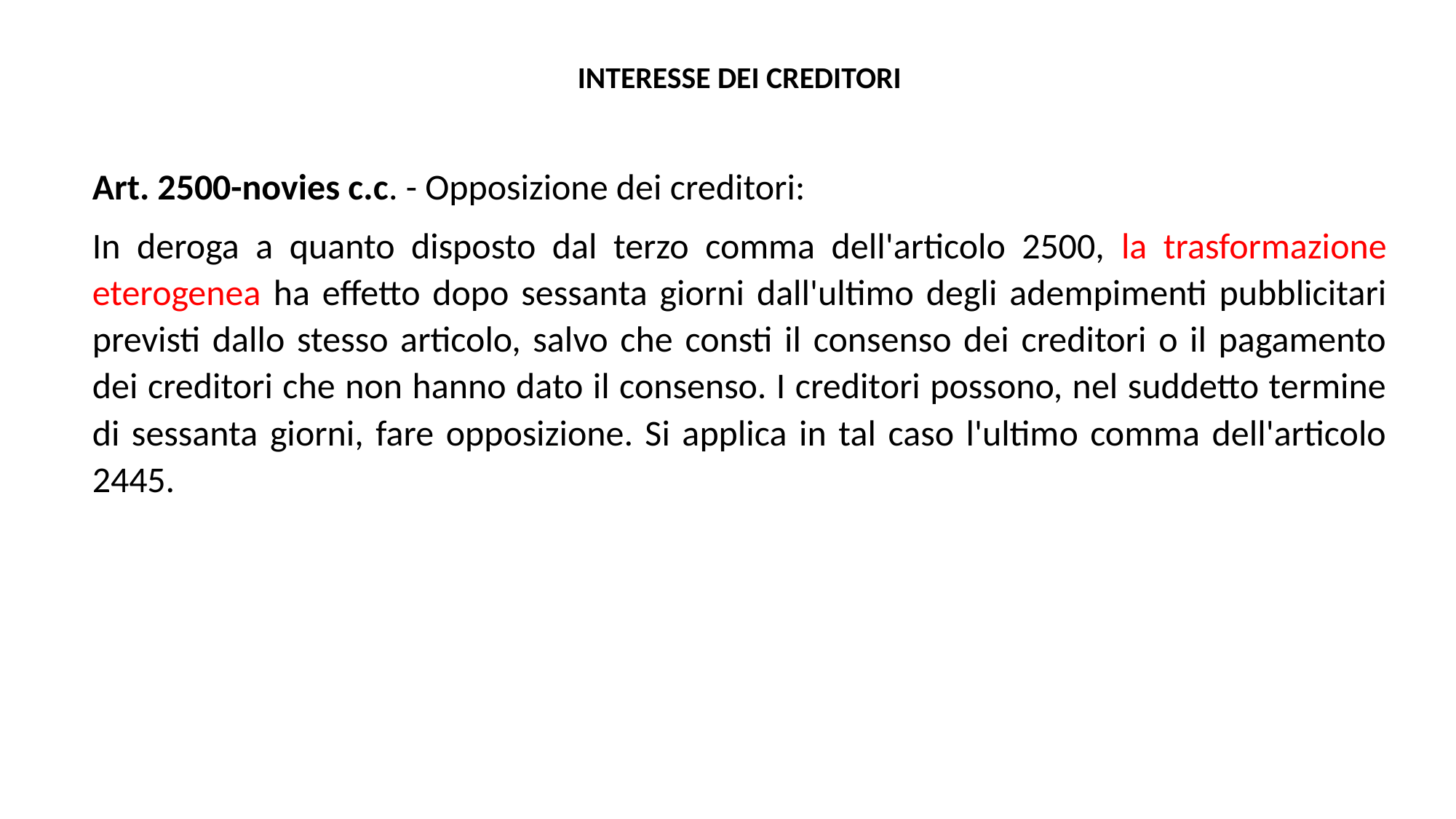

INTERESSE DEI CREDITORI

Art. 2500-novies c.c. - Opposizione dei creditori:
In deroga a quanto disposto dal terzo comma dell'articolo 2500, la trasformazione eterogenea ha effetto dopo sessanta giorni dall'ultimo degli adempimenti pubblicitari previsti dallo stesso articolo, salvo che consti il consenso dei creditori o il pagamento dei creditori che non hanno dato il consenso. I creditori possono, nel suddetto termine di sessanta giorni, fare opposizione. Si applica in tal caso l'ultimo comma dell'articolo 2445.